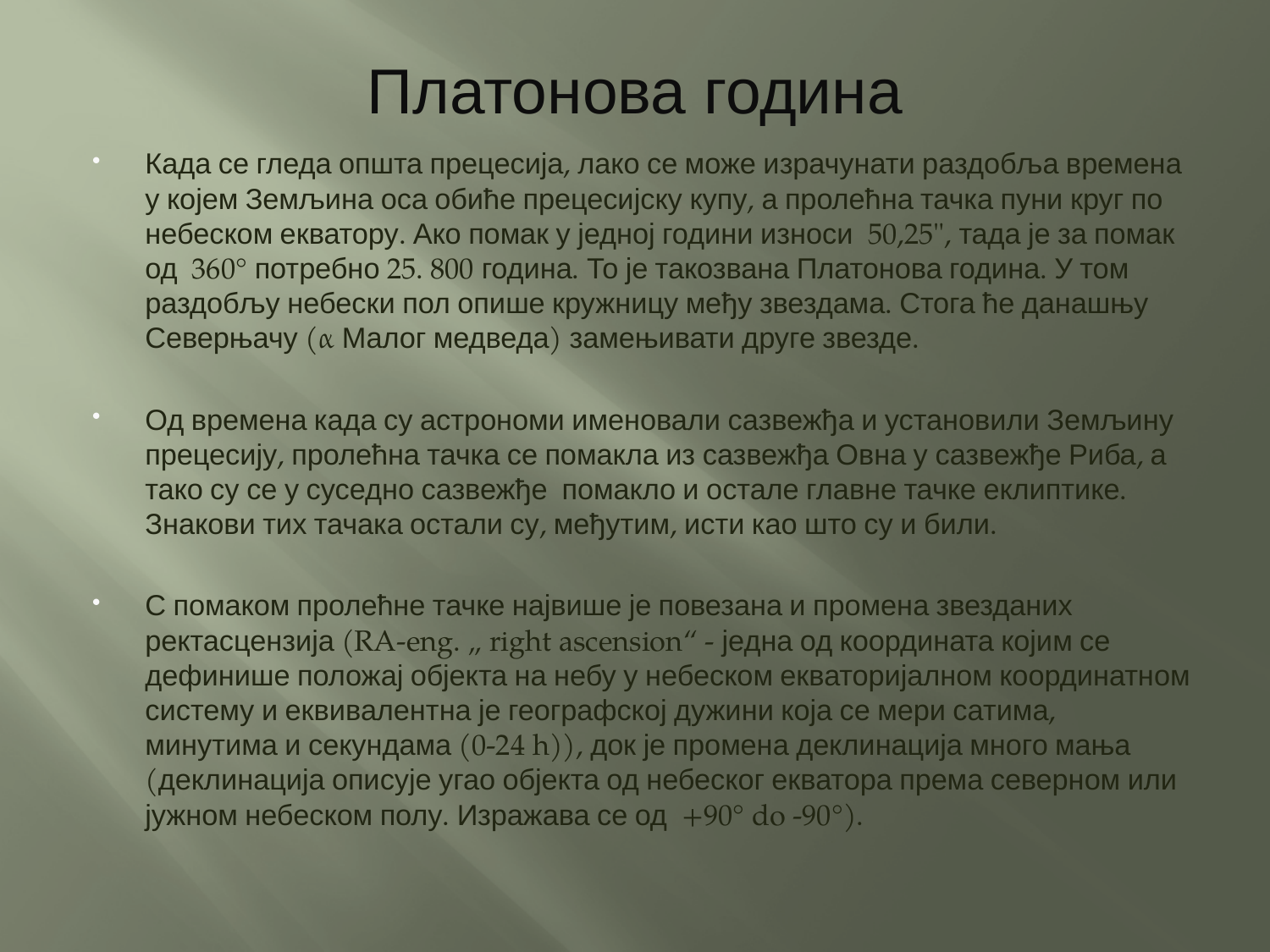

# Платонова година
Када се гледа општа прецесија, лако се може израчунати раздобља времена у којем Земљина оса обиће прецесијску купу, а пролећна тачка пуни круг по небеском екватору. Ако помак у једној години износи  50,25", тада је за помак од  360° потребно 25. 800 година. То је такозвана Платонова година. У том раздобљу небески пол опише кружницу међу звездама. Стога ће данашњу Северњачу (α Малог медведа) замењивати друге звезде.

Од времена када су астрономи именовали сазвежђа и установили Земљину прецесију, пролећна тачка се помакла из сазвежђа Овна у сазвежђе Риба, а тако су се у суседно сазвежђе  помакло и остале главне тачке еклиптике. Знакови тих тачака остали су, међутим, исти као што су и били.

С помаком пролећне тачке највише је повезана и промена звезданих ректасцензија (RA-eng. „ right ascension“ - једна од координата којим се дефинише положај објекта на небу у небеском екваторијалном координатном систему и еквивалентна је географској дужини која се мери сатима, минутима и секундама (0-24 h)), док је промена деклинација много мања  (деклинација описује угао објекта од небеског екватора према северном или јужном небеском полу. Изражава се од  +90° do -90°).